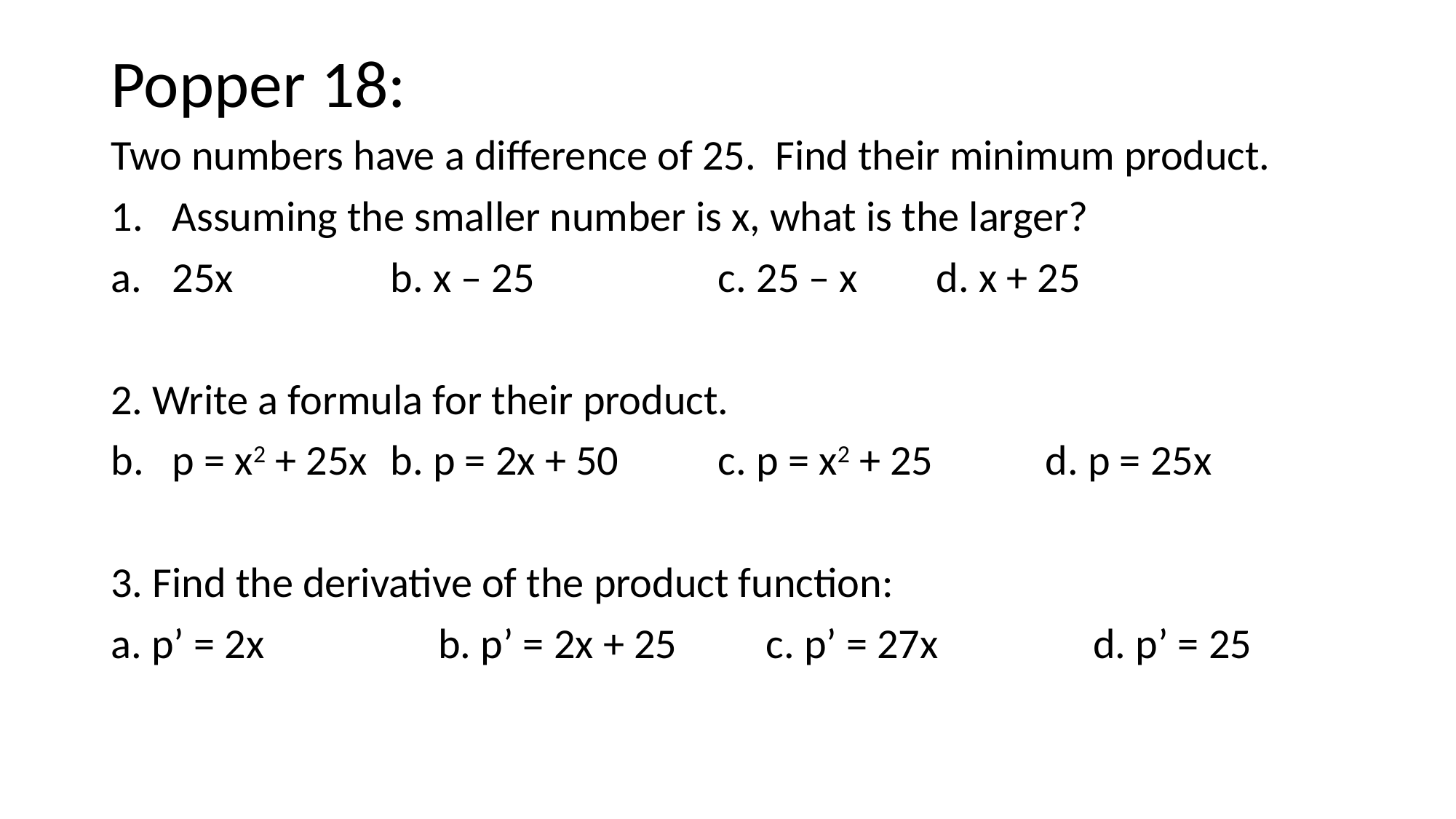

# Popper 18:
Two numbers have a difference of 25.  Find their minimum product.
Assuming the smaller number is x, what is the larger?
25x		b. x – 25 		c. 25 – x	d. x + 25

2. Write a formula for their product.
p = x2 + 25x	b. p = 2x + 50	c. p = x2 + 25		d. p = 25x

3. Find the derivative of the product function:
a. p’ = 2x		b. p’ = 2x + 25	c. p’ = 27x		d. p’ = 25